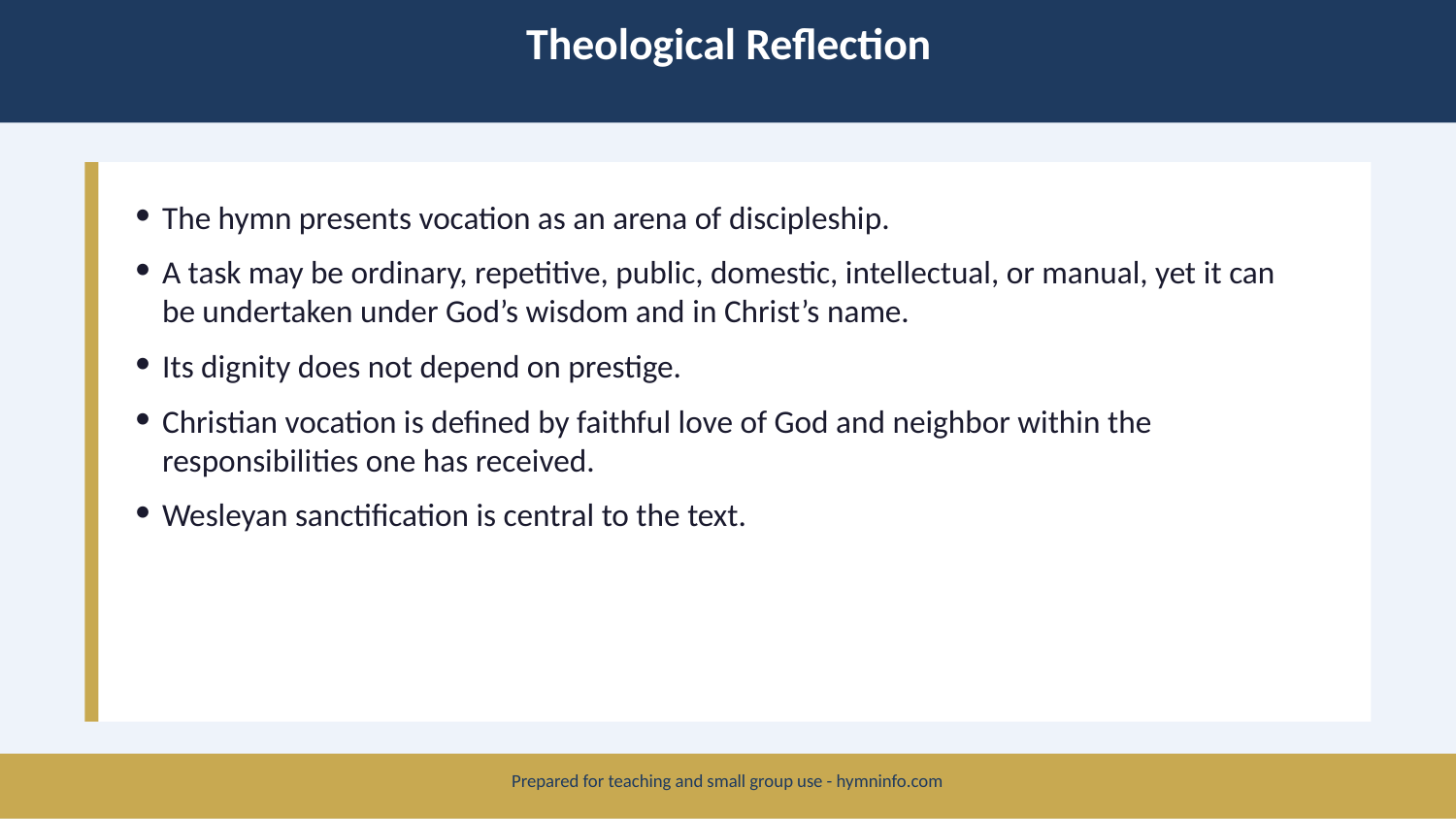

Theological Reflection

The hymn presents vocation as an arena of discipleship.
A task may be ordinary, repetitive, public, domestic, intellectual, or manual, yet it can be undertaken under God’s wisdom and in Christ’s name.
Its dignity does not depend on prestige.
Christian vocation is defined by faithful love of God and neighbor within the responsibilities one has received.
Wesleyan sanctification is central to the text.

Prepared for teaching and small group use - hymninfo.com